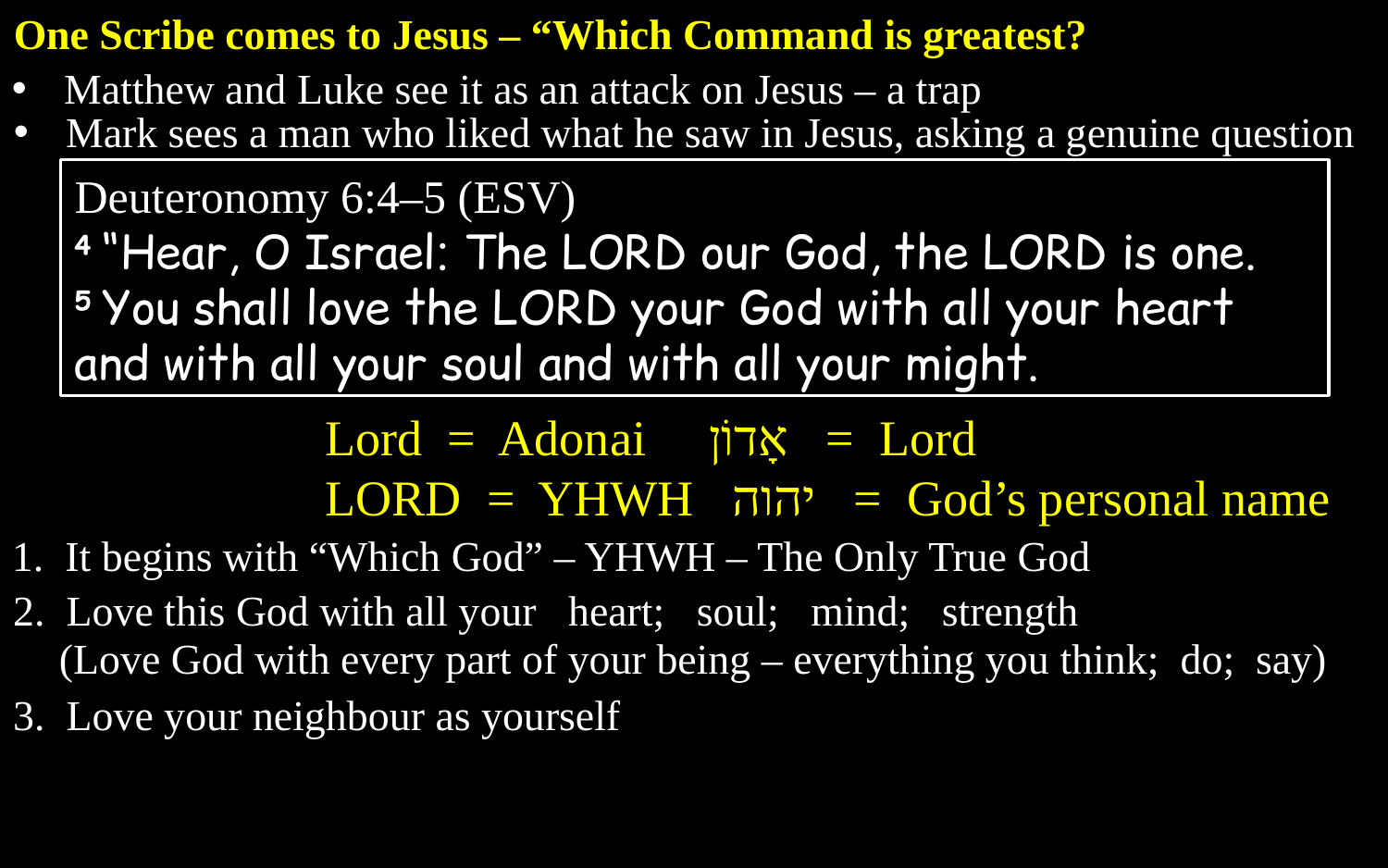

One Scribe comes to Jesus – “Which Command is greatest?
Matthew and Luke see it as an attack on Jesus – a trap
Mark sees a man who liked what he saw in Jesus, asking a genuine question
Deuteronomy 6:4–5 (ESV)
4 “Hear, O Israel: The Lord our God, the Lord is one. 5 You shall love the Lord your God with all your heart and with all your soul and with all your might.
Lord  =  Adonai     אָדוֹן   =  Lord
Lord  =  YHWH   יהוה   =  God’s personal name
1.  It begins with “Which God” – YHWH – The Only True God
2.  Love this God with all your   heart;   soul;   mind;   strength
(Love God with every part of your being – everything you think;  do;  say)
3.  Love your neighbour as yourself